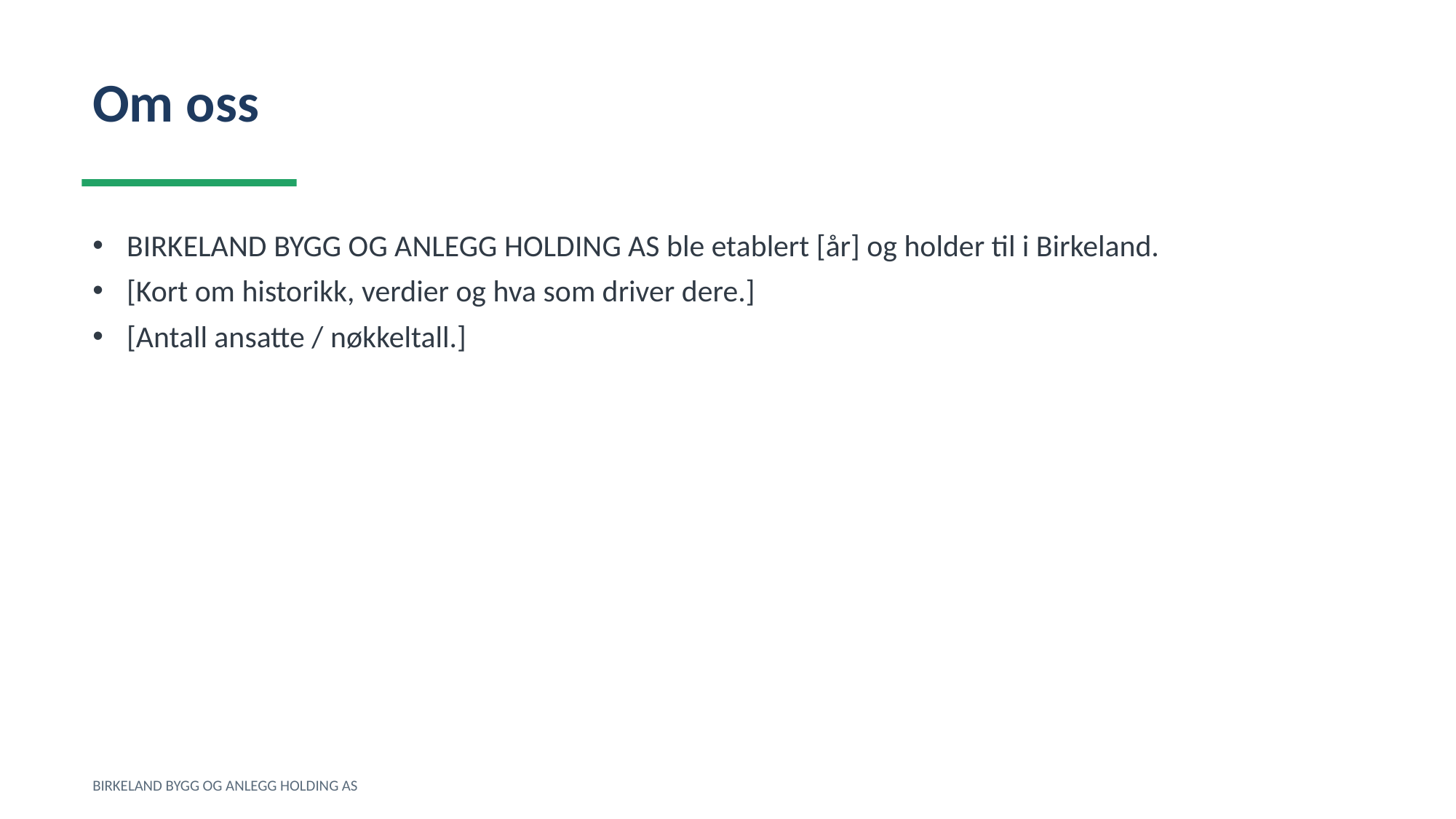

Om oss

BIRKELAND BYGG OG ANLEGG HOLDING AS ble etablert [år] og holder til i Birkeland.
[Kort om historikk, verdier og hva som driver dere.]
[Antall ansatte / nøkkeltall.]
BIRKELAND BYGG OG ANLEGG HOLDING AS